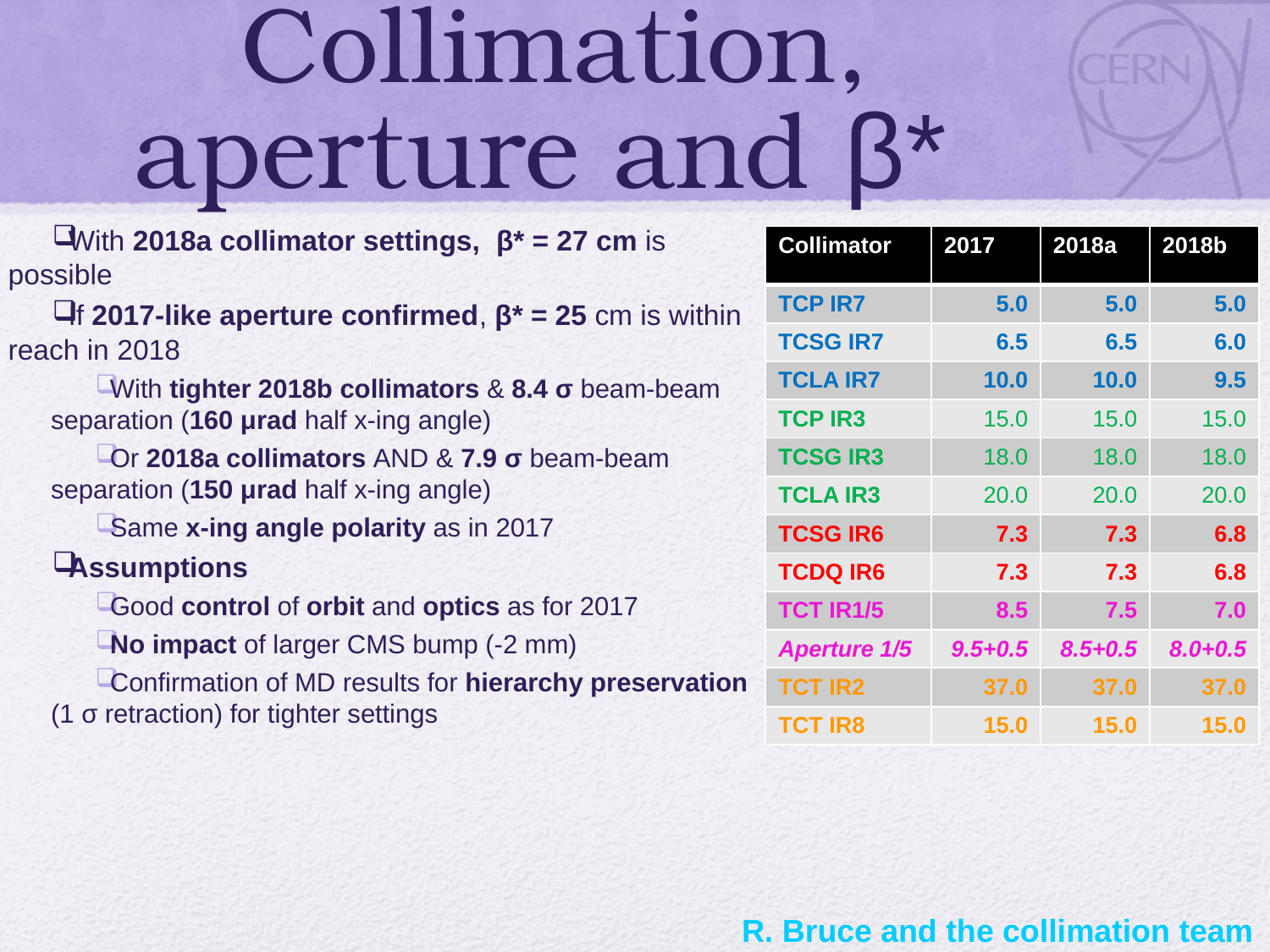

# Collimation, aperture and β*
With 2018a collimator settings,  β* = 27 cm is possible
If 2017-like aperture confirmed, β* = 25 cm is within reach in 2018
With tighter 2018b collimators & 8.4 σ beam-beam separation (160 μrad half x-ing angle)
Or 2018a collimators AND & 7.9 σ beam-beam separation (150 μrad half x-ing angle)
Same x-ing angle polarity as in 2017
Assumptions
Good control of orbit and optics as for 2017
No impact of larger CMS bump (-2 mm)
Confirmation of MD results for hierarchy preservation (1 σ retraction) for tighter settings
| Collimator | 2017 | 2018a | 2018b |
| --- | --- | --- | --- |
| TCP IR7 | 5.0 | 5.0 | 5.0 |
| TCSG IR7 | 6.5 | 6.5 | 6.0 |
| TCLA IR7 | 10.0 | 10.0 | 9.5 |
| TCP IR3 | 15.0 | 15.0 | 15.0 |
| TCSG IR3 | 18.0 | 18.0 | 18.0 |
| TCLA IR3 | 20.0 | 20.0 | 20.0 |
| TCSG IR6 | 7.3 | 7.3 | 6.8 |
| TCDQ IR6 | 7.3 | 7.3 | 6.8 |
| TCT IR1/5 | 8.5 | 7.5 | 7.0 |
| Aperture 1/5 | 9.5+0.5 | 8.5+0.5 | 8.0+0.5 |
| TCT IR2 | 37.0 | 37.0 | 37.0 |
| TCT IR8 | 15.0 | 15.0 | 15.0 |
R. Bruce and the collimation team